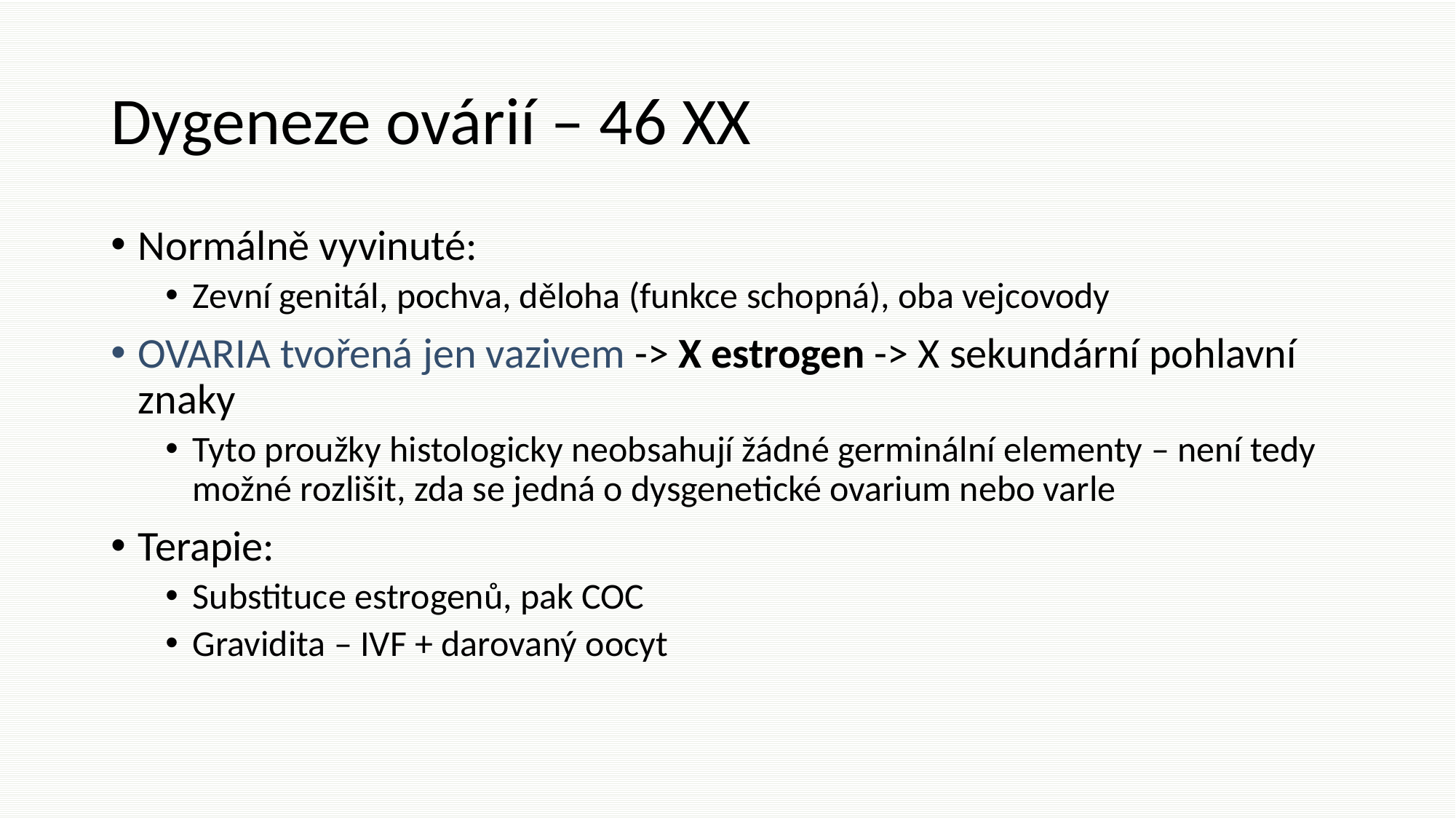

# Dygeneze ovárií – 46 XX
Normálně vyvinuté:
Zevní genitál, pochva, děloha (funkce schopná), oba vejcovody
OVARIA tvořená jen vazivem -> X estrogen -> X sekundární pohlavní znaky
Tyto proužky histologicky neobsahují žádné germinální elementy – není tedy možné rozlišit, zda se jedná o dysgenetické ovarium nebo varle
Terapie:
Substituce estrogenů, pak COC
Gravidita – IVF + darovaný oocyt